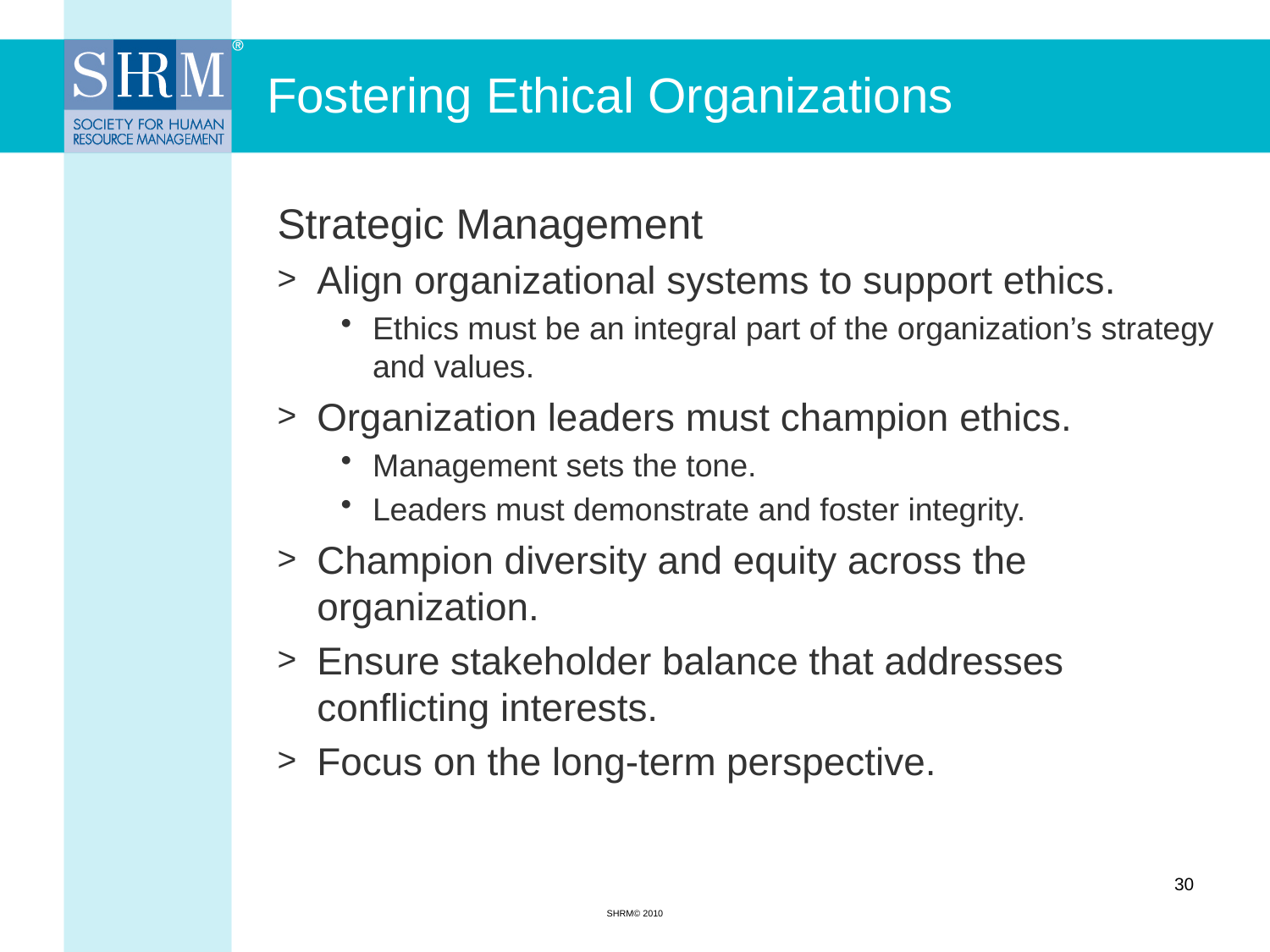

# Fostering Ethical Organizations
Strategic Management
Align organizational systems to support ethics.
Ethics must be an integral part of the organization’s strategy and values.
Organization leaders must champion ethics.
Management sets the tone.
Leaders must demonstrate and foster integrity.
Champion diversity and equity across the organization.
Ensure stakeholder balance that addresses conflicting interests.
Focus on the long-term perspective.

30
SHRM© 2010